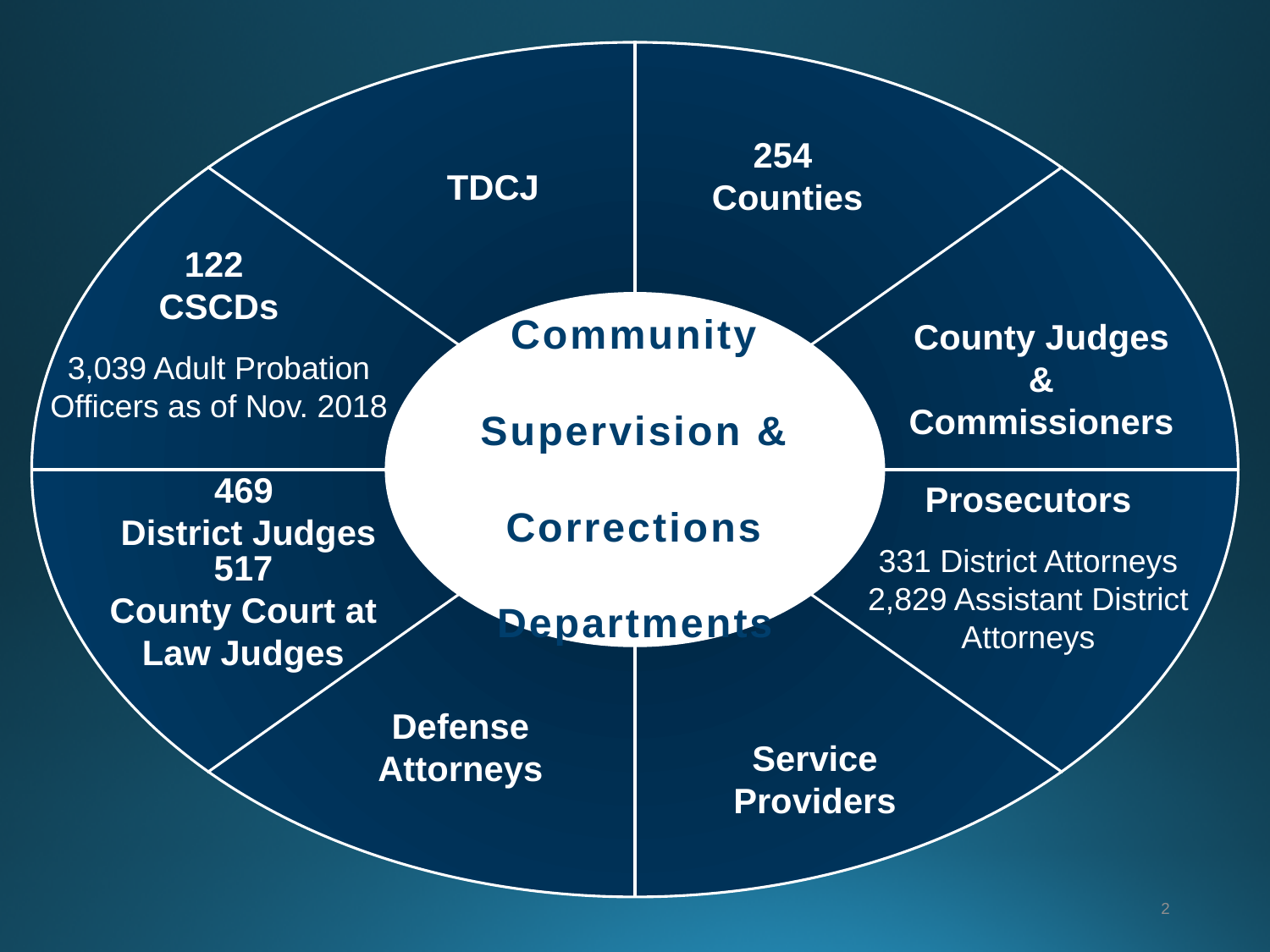

254
Counties
TDCJ
122
CSCDs

3,039 Adult Probation
Officers as of Nov. 2018
Community Supervision & Corrections Departments
County Judges & Commissioners

469
District Judges
Prosecutors

331 District Attorneys
2,829 Assistant District
Attorneys
517
County Court at Law Judges
Defense Attorneys
Service Providers
2